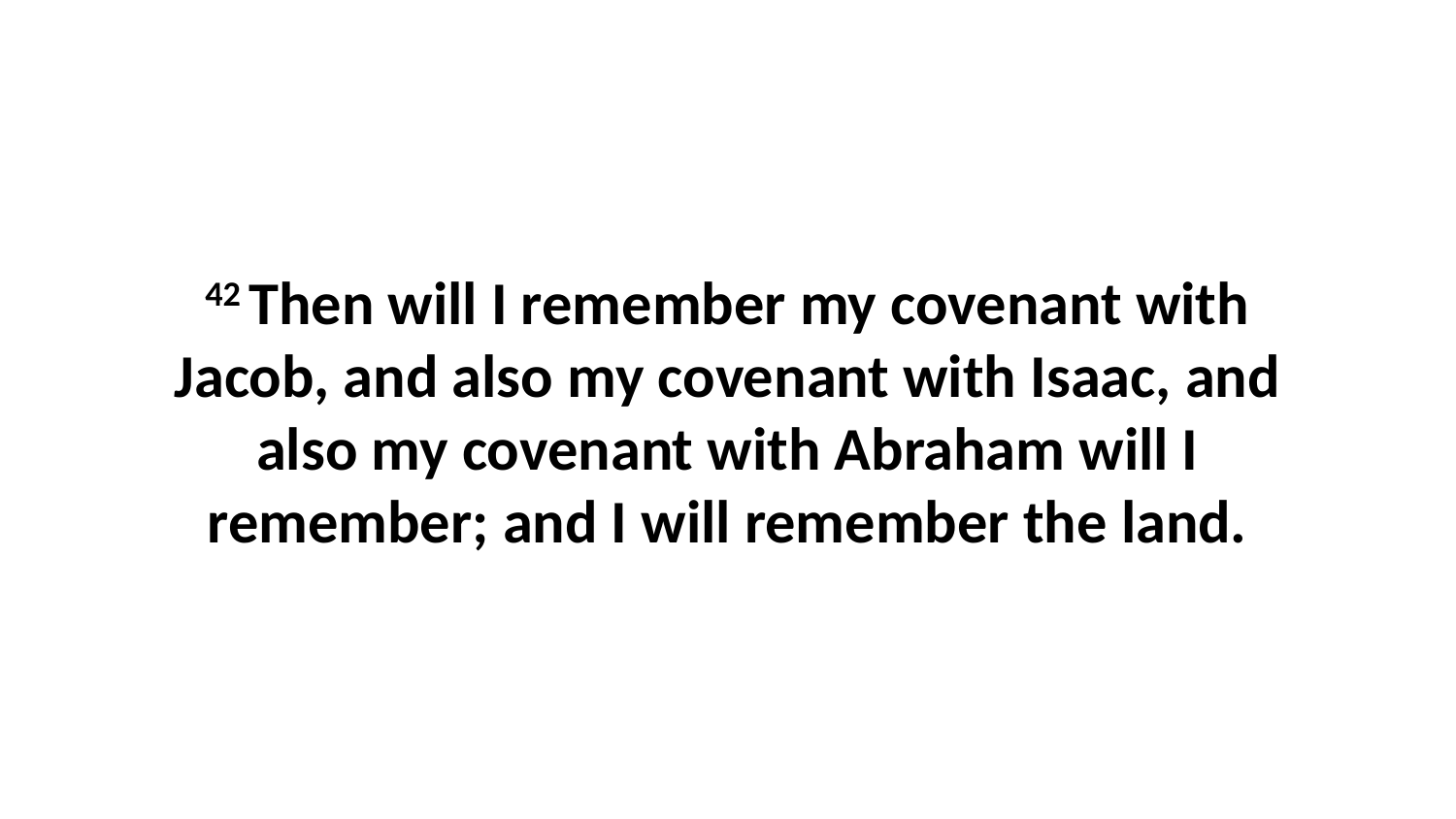

42 Then will I remember my covenant with Jacob, and also my covenant with Isaac, and also my covenant with Abraham will I remember; and I will remember the land.